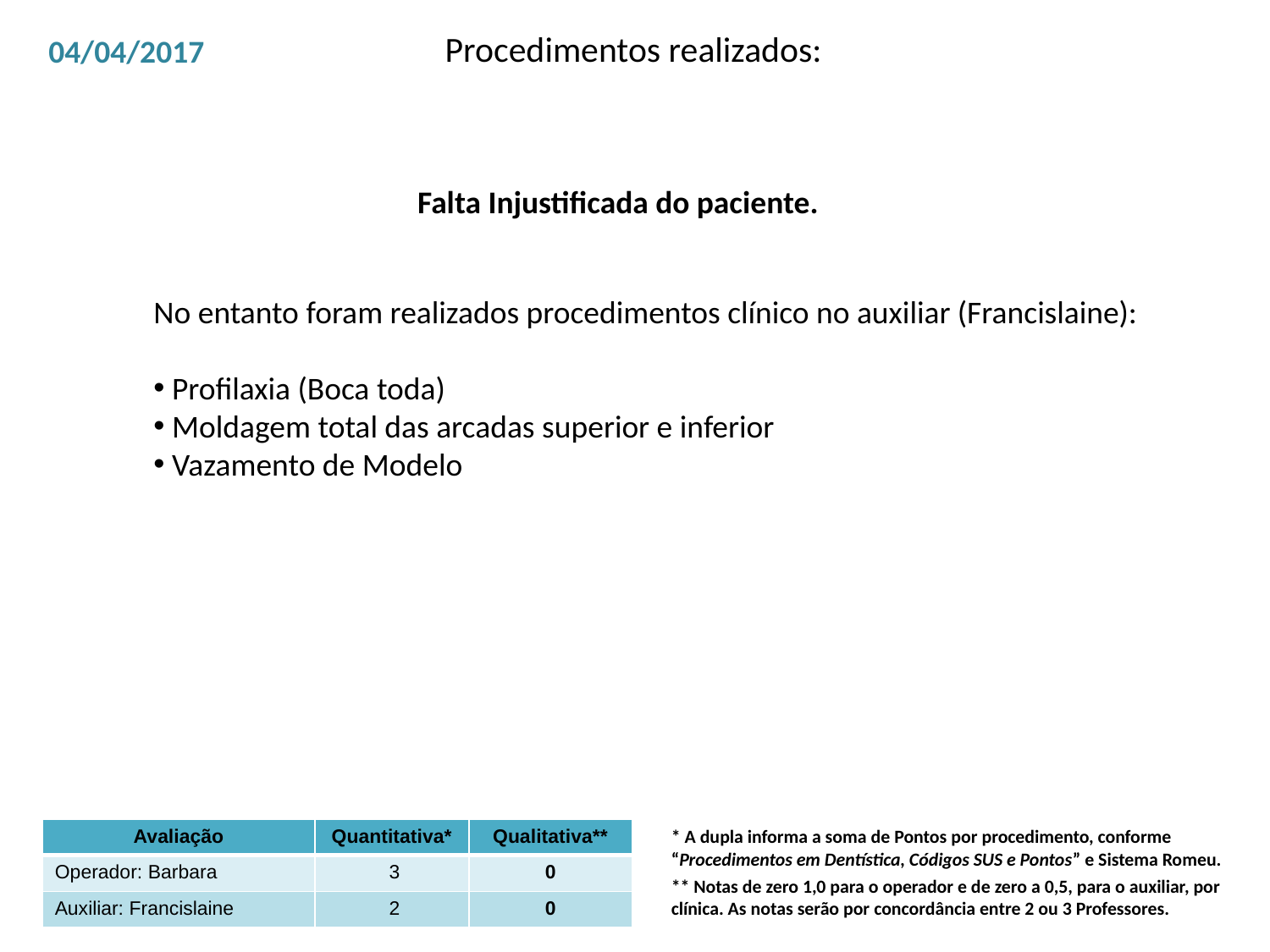

Procedimentos realizados:
04/04/2017
Falta Injustificada do paciente.
No entanto foram realizados procedimentos clínico no auxiliar (Francislaine):

 Profilaxia (Boca toda)
 Moldagem total das arcadas superior e inferior
 Vazamento de Modelo

| Avaliação | Quantitativa\* | Qualitativa\*\* |
| --- | --- | --- |
| Operador: Barbara | 3 | 0 |
| Auxiliar: Francislaine | 2 | 0 |
* A dupla informa a soma de Pontos por procedimento, conforme “Procedimentos em Dentística, Códigos SUS e Pontos” e Sistema Romeu.
** Notas de zero 1,0 para o operador e de zero a 0,5, para o auxiliar, por clínica. As notas serão por concordância entre 2 ou 3 Professores.